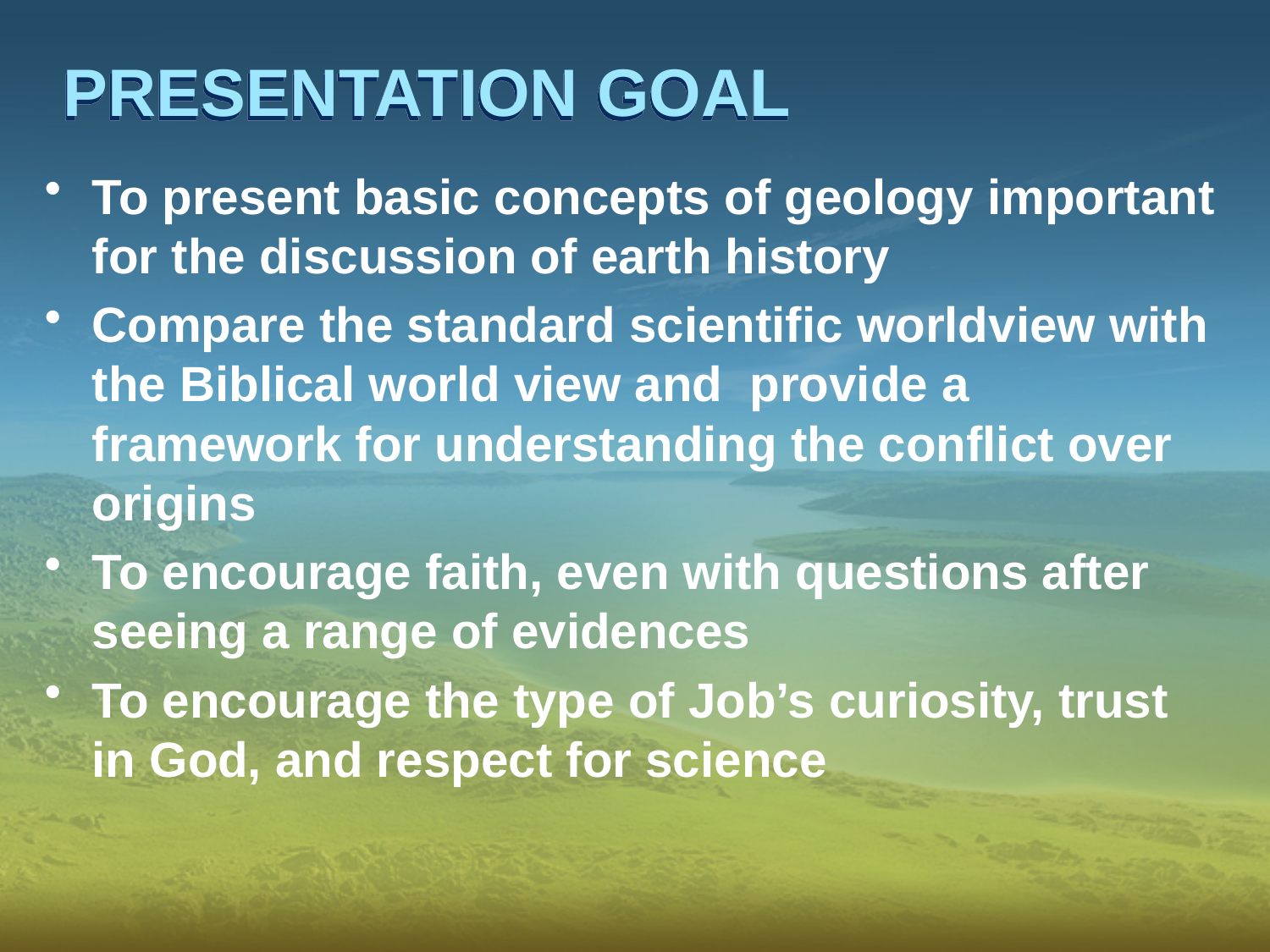

# PRESENTATION GOAL
To present basic concepts of geology important for the discussion of earth history
Compare the standard scientific worldview with the Biblical world view and  provide a framework for understanding the conflict over origins
To encourage faith, even with questions after seeing a range of evidences
To encourage the type of Job’s curiosity, trust in God, and respect for science